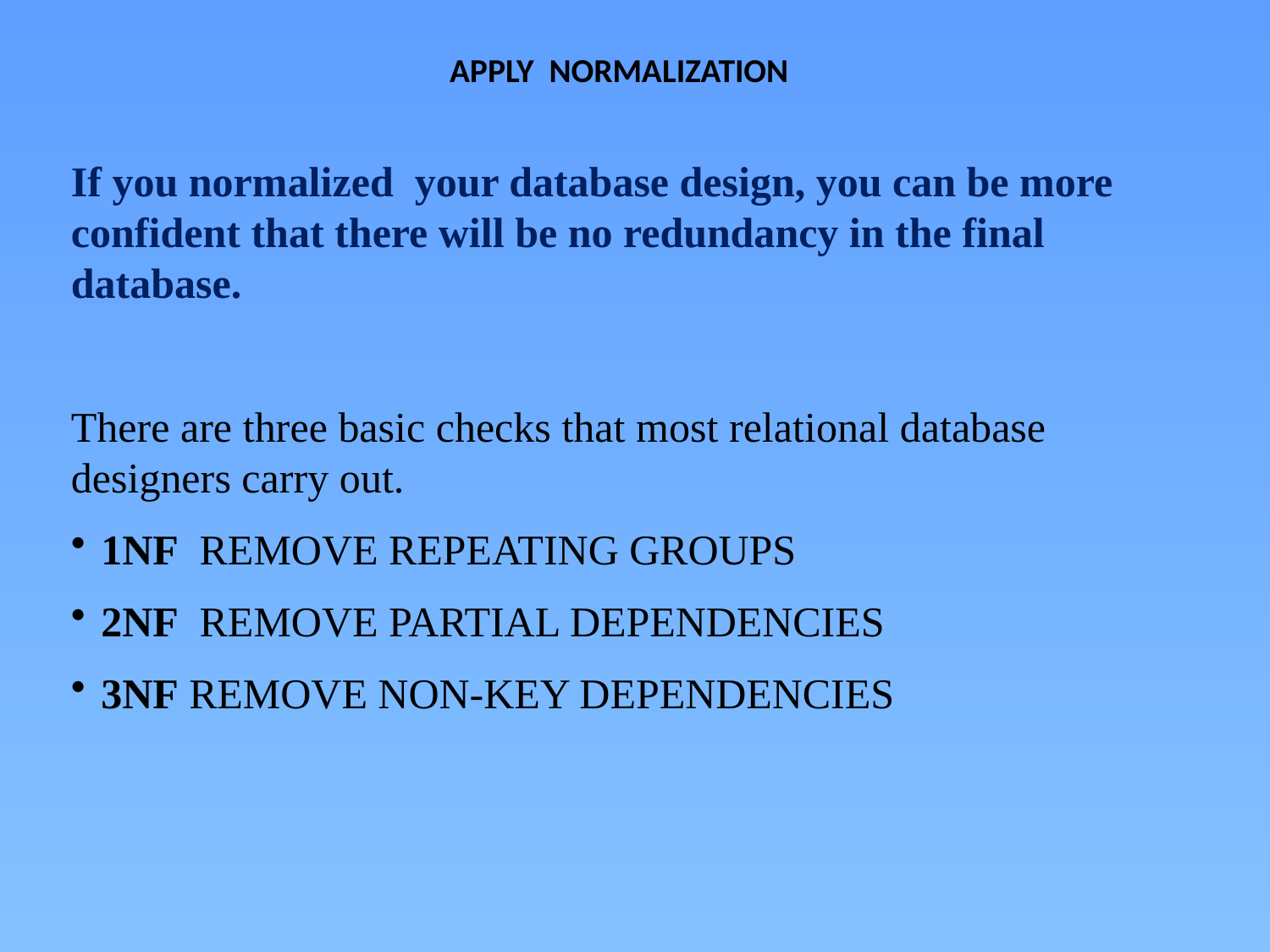

# APPLY  NORMALIZATION
If you normalized  your database design, you can be more confident that there will be no redundancy in the final database.

There are three basic checks that most relational database designers carry out.
1NF  REMOVE REPEATING GROUPS
2NF  REMOVE PARTIAL DEPENDENCIES
3NF REMOVE NON-KEY DEPENDENCIES